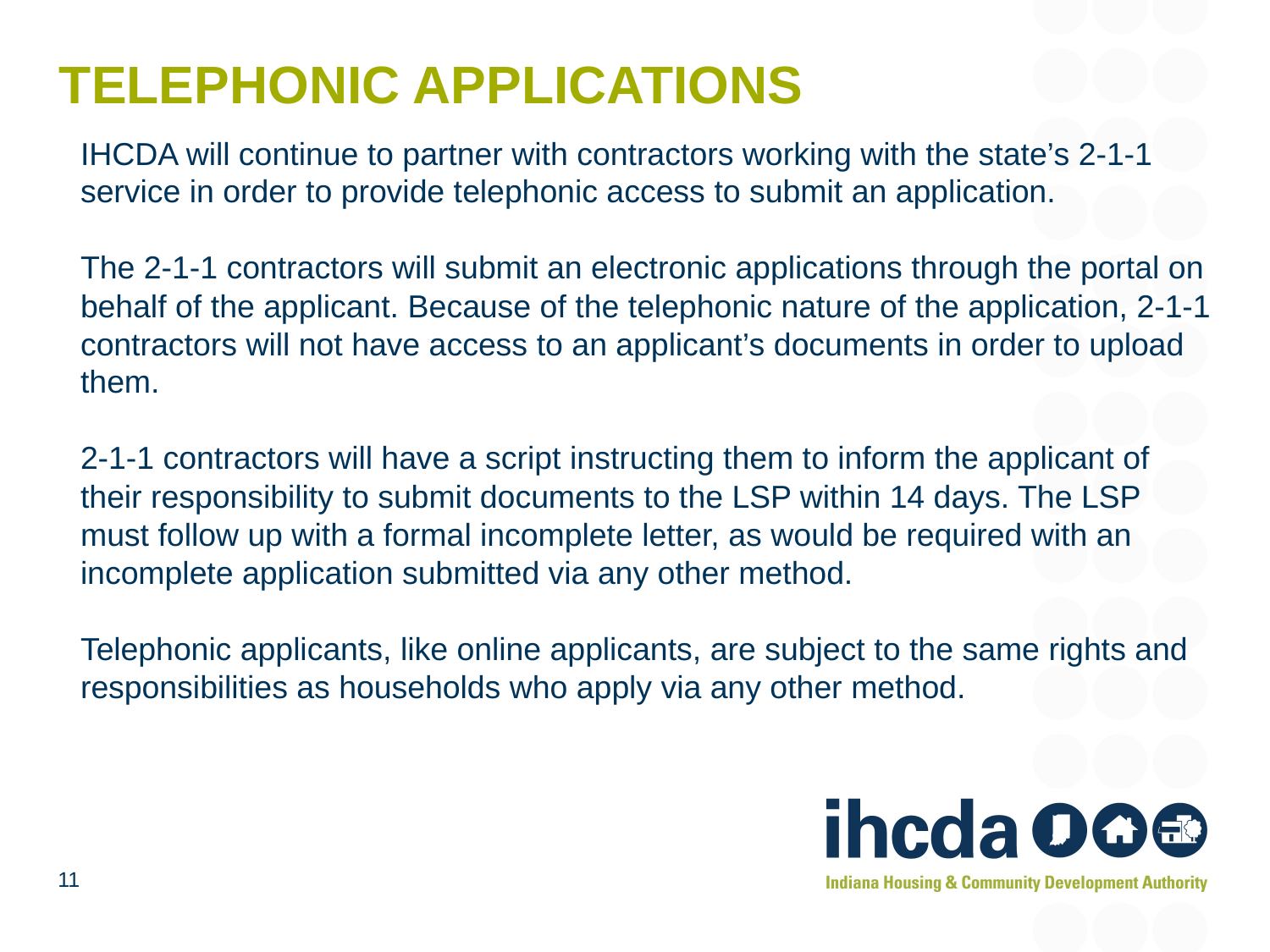

# Telephonic Applications
IHCDA will continue to partner with contractors working with the state’s 2-1-1 service in order to provide telephonic access to submit an application.

The 2-1-1 contractors will submit an electronic applications through the portal on behalf of the applicant. Because of the telephonic nature of the application, 2-1-1 contractors will not have access to an applicant’s documents in order to upload them.

2-1-1 contractors will have a script instructing them to inform the applicant of their responsibility to submit documents to the LSP within 14 days. The LSP must follow up with a formal incomplete letter, as would be required with an incomplete application submitted via any other method.

Telephonic applicants, like online applicants, are subject to the same rights and responsibilities as households who apply via any other method.

11